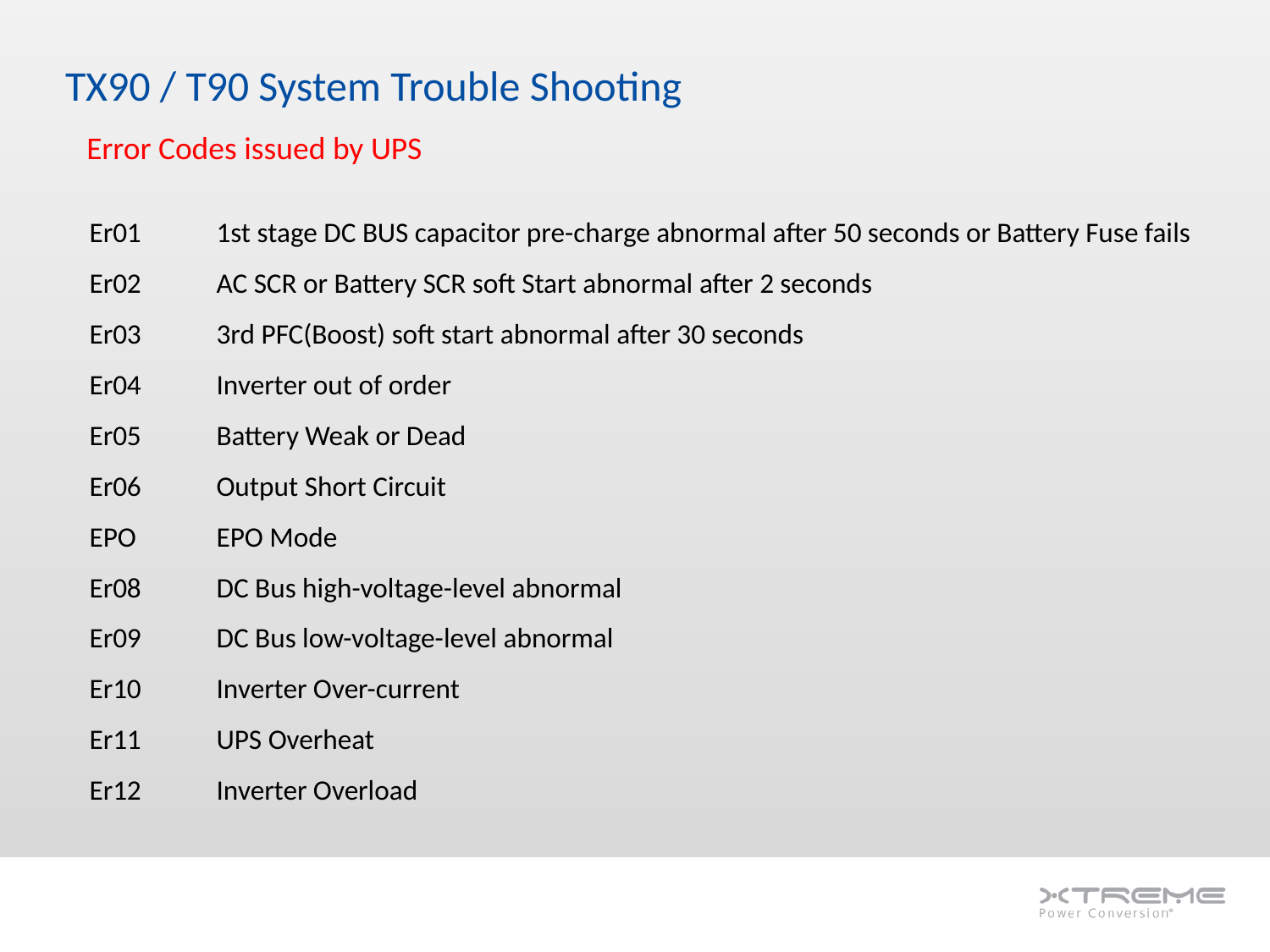

TX90 / T90 System Trouble Shooting
Error Codes issued by UPS
Er01 	1st stage DC BUS capacitor pre-charge abnormal after 50 seconds or Battery Fuse fails
Er02 	AC SCR or Battery SCR soft Start abnormal after 2 seconds
Er03 	3rd PFC(Boost) soft start abnormal after 30 seconds
Er04 	Inverter out of order
Er05 	Battery Weak or Dead
Er06 	Output Short Circuit
EPO 	EPO Mode
Er08 	DC Bus high-voltage-level abnormal
Er09 	DC Bus low-voltage-level abnormal
Er10 	Inverter Over-current
Er11 	UPS Overheat
Er12 	Inverter Overload